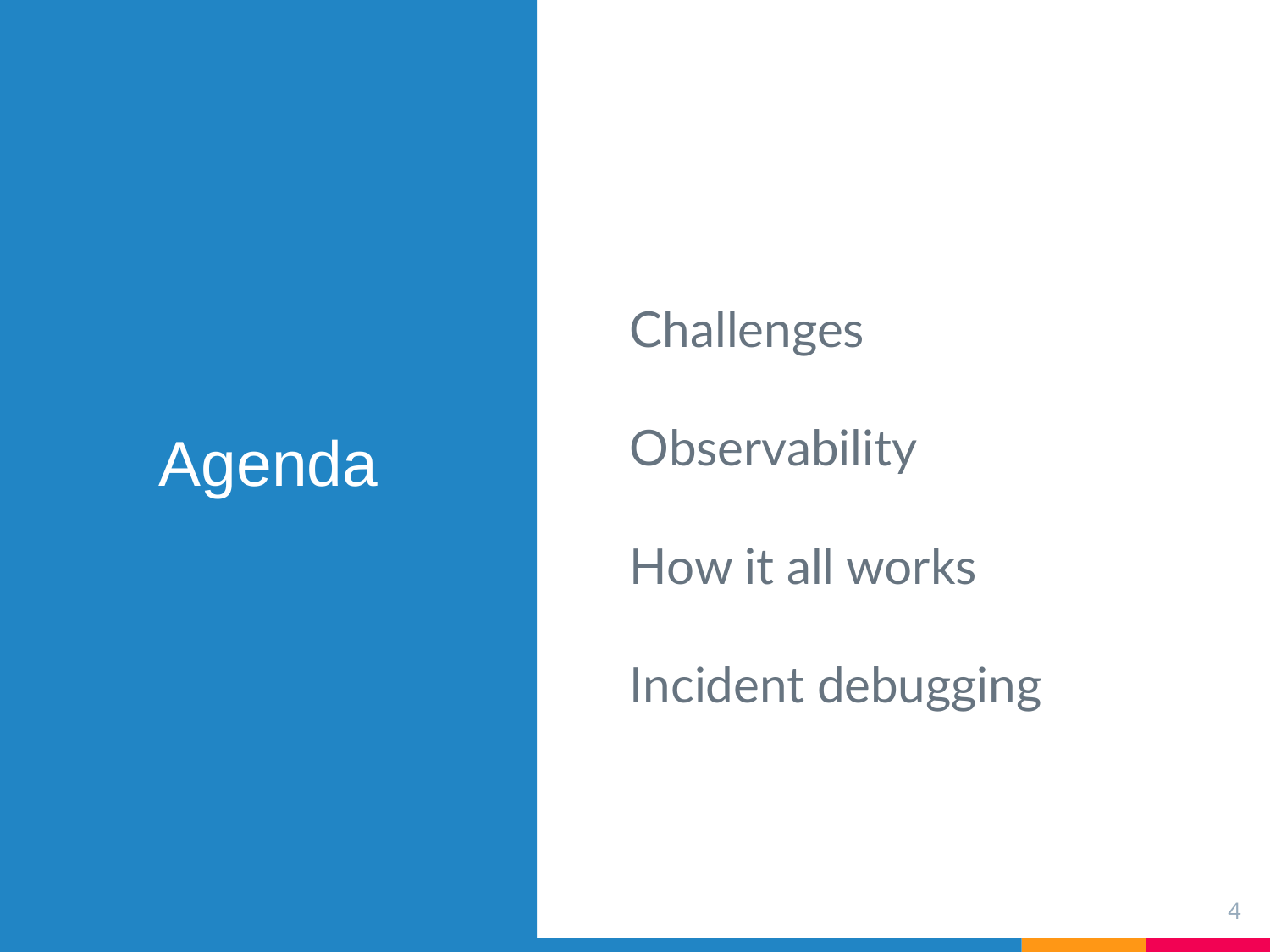

Challenges
Observability
How it all works
Incident debugging
# Agenda
4